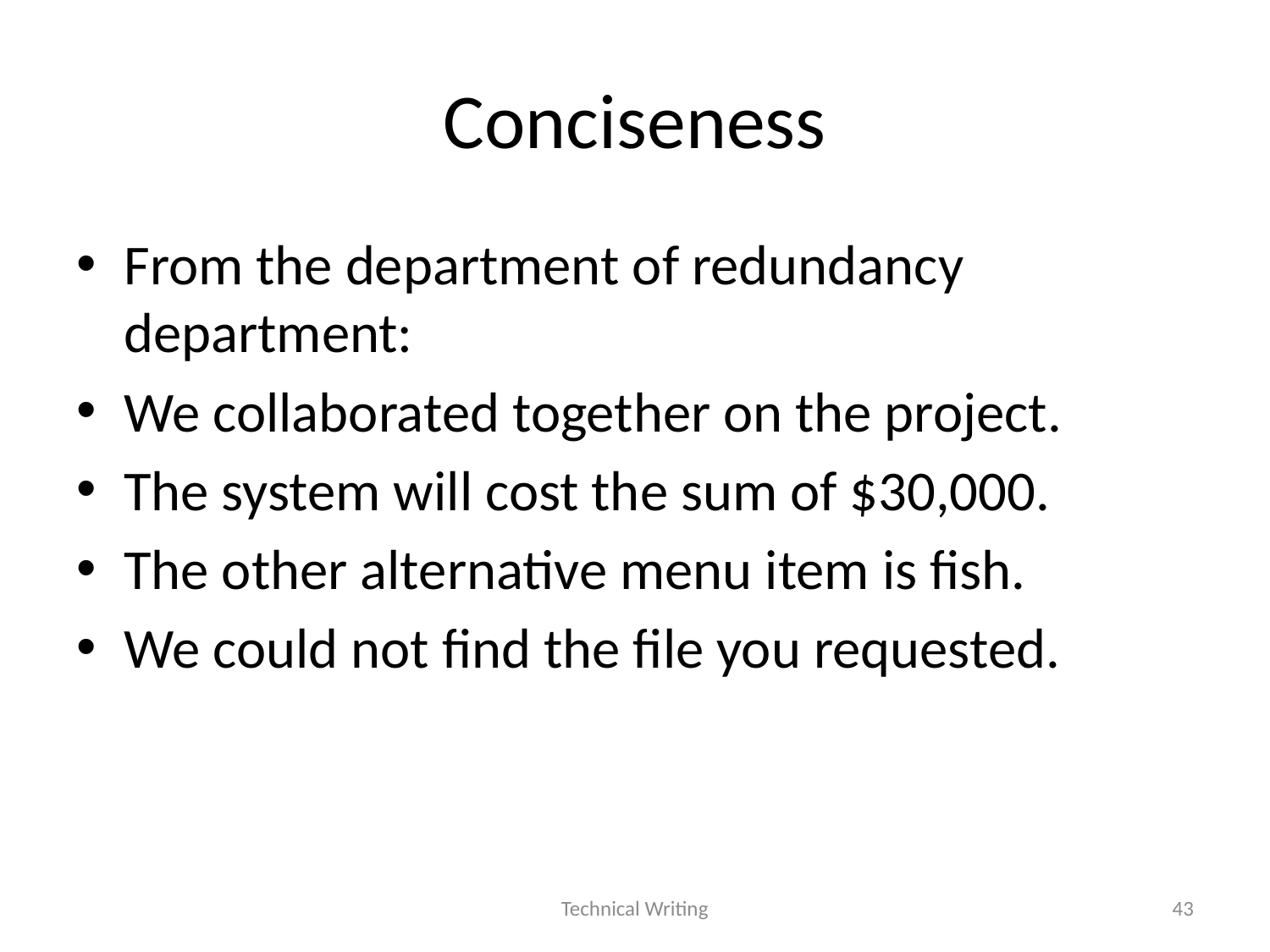

# Conciseness
From the department of redundancy department:
We collaborated together on the project.
The system will cost the sum of $30,000.
The other alternative menu item is fish.
We could not find the file you requested.

Technical Writing
43